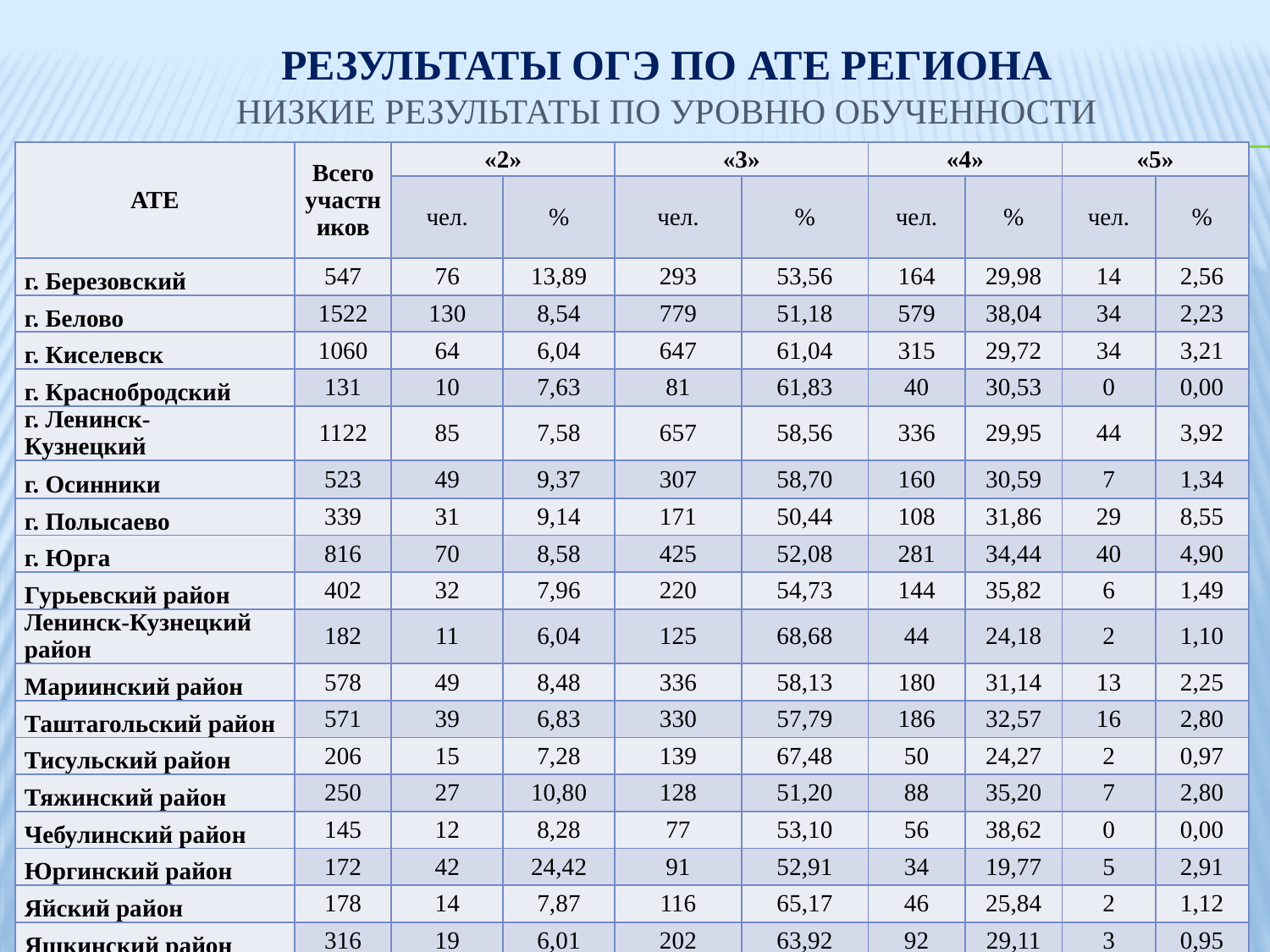

# Результаты ОГЭ по АТЕ региона низкие результаты по уровню обученности
| АТЕ | Всего участников | «2» |  | «3» |  | «4» |  | «5» |  |
| --- | --- | --- | --- | --- | --- | --- | --- | --- | --- |
|  |  | чел. | % | чел. | % | чел. | % | чел. | % |
| г. Березовский | 547 | 76 | 13,89 | 293 | 53,56 | 164 | 29,98 | 14 | 2,56 |
| г. Белово | 1522 | 130 | 8,54 | 779 | 51,18 | 579 | 38,04 | 34 | 2,23 |
| г. Киселевск | 1060 | 64 | 6,04 | 647 | 61,04 | 315 | 29,72 | 34 | 3,21 |
| г. Краснобродский | 131 | 10 | 7,63 | 81 | 61,83 | 40 | 30,53 | 0 | 0,00 |
| г. Ленинск- Кузнецкий | 1122 | 85 | 7,58 | 657 | 58,56 | 336 | 29,95 | 44 | 3,92 |
| г. Осинники | 523 | 49 | 9,37 | 307 | 58,70 | 160 | 30,59 | 7 | 1,34 |
| г. Полысаево | 339 | 31 | 9,14 | 171 | 50,44 | 108 | 31,86 | 29 | 8,55 |
| г. Юрга | 816 | 70 | 8,58 | 425 | 52,08 | 281 | 34,44 | 40 | 4,90 |
| Гурьевский район | 402 | 32 | 7,96 | 220 | 54,73 | 144 | 35,82 | 6 | 1,49 |
| Ленинск-Кузнецкий район | 182 | 11 | 6,04 | 125 | 68,68 | 44 | 24,18 | 2 | 1,10 |
| Мариинский район | 578 | 49 | 8,48 | 336 | 58,13 | 180 | 31,14 | 13 | 2,25 |
| Таштагольский район | 571 | 39 | 6,83 | 330 | 57,79 | 186 | 32,57 | 16 | 2,80 |
| Тисульский район | 206 | 15 | 7,28 | 139 | 67,48 | 50 | 24,27 | 2 | 0,97 |
| Тяжинский район | 250 | 27 | 10,80 | 128 | 51,20 | 88 | 35,20 | 7 | 2,80 |
| Чебулинский район | 145 | 12 | 8,28 | 77 | 53,10 | 56 | 38,62 | 0 | 0,00 |
| Юргинский район | 172 | 42 | 24,42 | 91 | 52,91 | 34 | 19,77 | 5 | 2,91 |
| Яйский район | 178 | 14 | 7,87 | 116 | 65,17 | 46 | 25,84 | 2 | 1,12 |
| Яшкинский район | 316 | 19 | 6,01 | 202 | 63,92 | 92 | 29,11 | 3 | 0,95 |